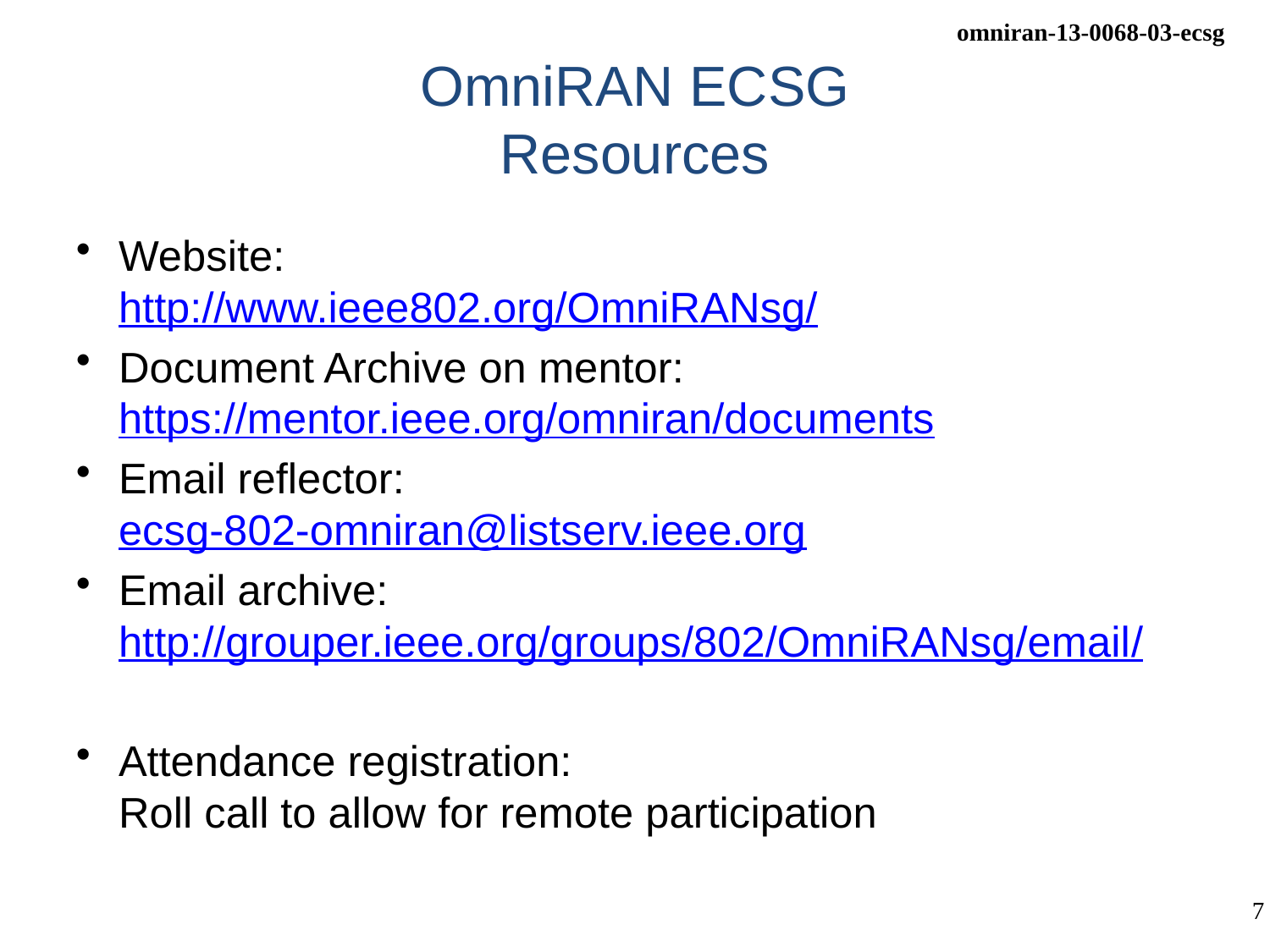

# OmniRAN ECSG Resources
Website:
http://www.ieee802.org/OmniRANsg/
Document Archive on mentor: https://mentor.ieee.org/omniran/documents
Email reflector:
ecsg-802-omniran@listserv.ieee.org
Email archive: http://grouper.ieee.org/groups/802/OmniRANsg/email/

Attendance registration:
Roll call to allow for remote participation